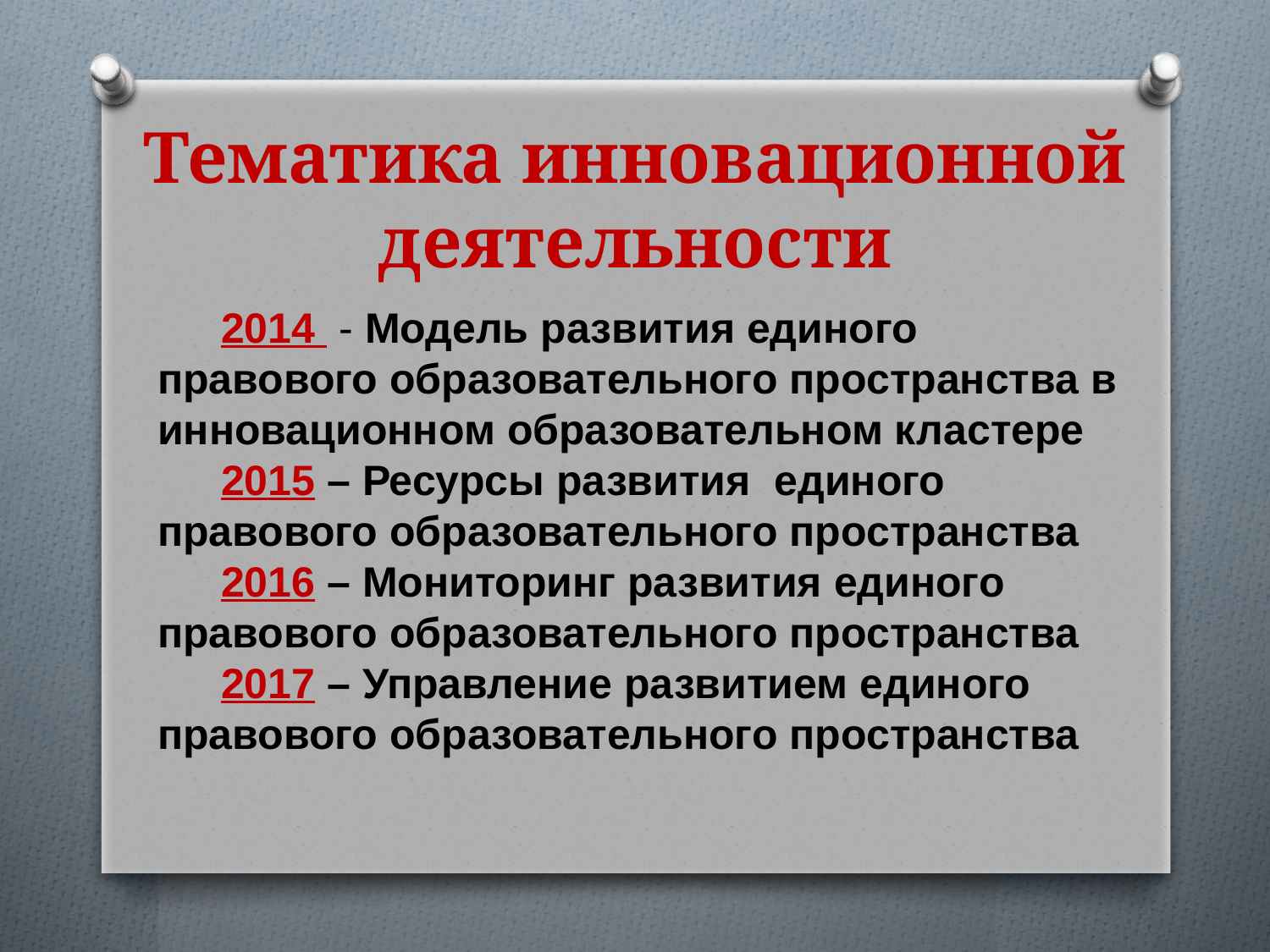

# Тематика инновационной деятельности
2014  - Модель развития единого правового образовательного пространства в инновационном образовательном кластере
2015 – Ресурсы развития  единого правового образовательного пространства
2016 – Мониторинг развития единого правового образовательного пространства
2017 – Управление развитием единого правового образовательного пространства